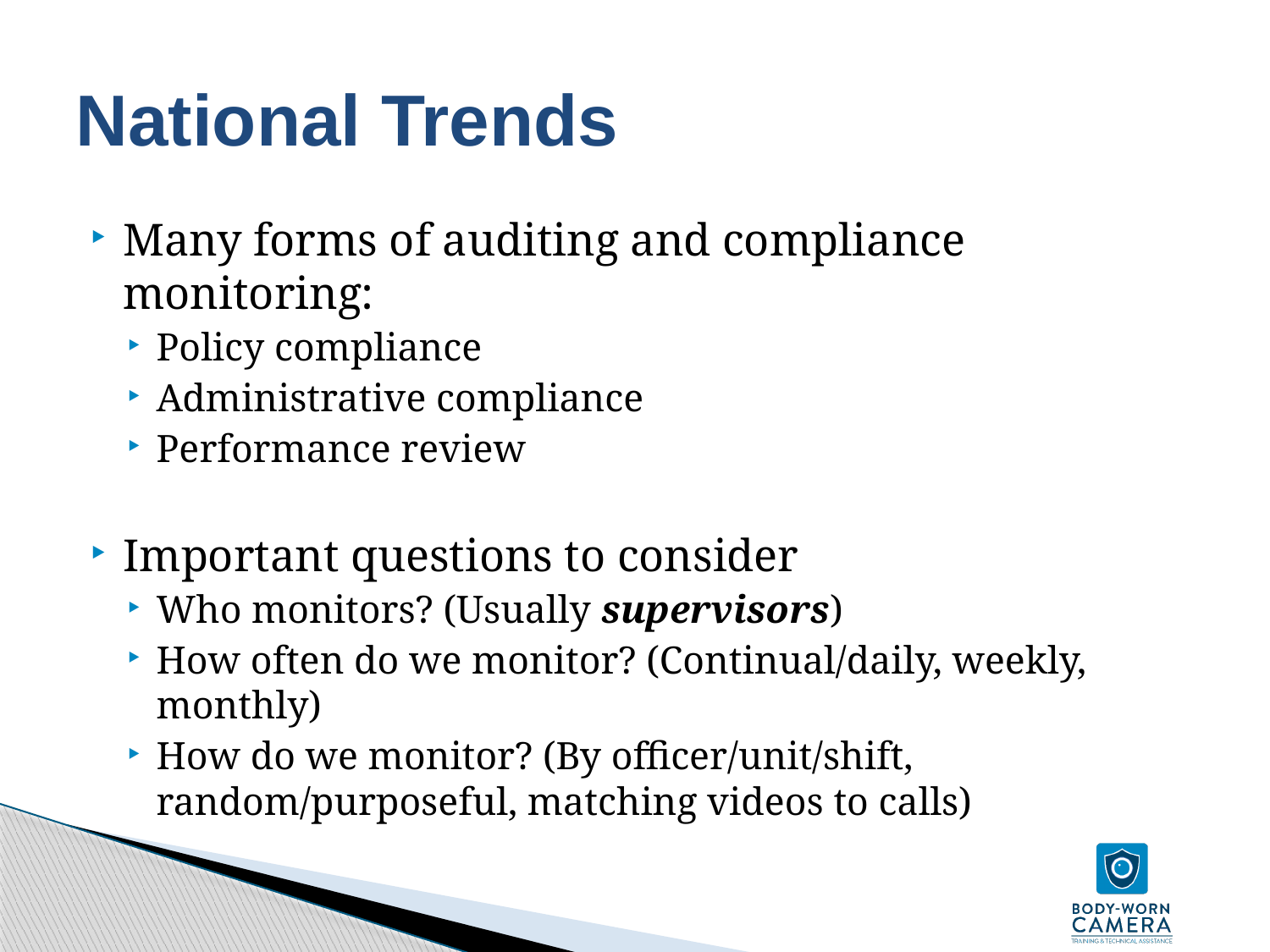

# National Trends
Many forms of auditing and compliance monitoring:
Policy compliance
Administrative compliance
Performance review

Important questions to consider
Who monitors? (Usually supervisors)
How often do we monitor? (Continual/daily, weekly, monthly)
How do we monitor? (By officer/unit/shift, random/purposeful, matching videos to calls)